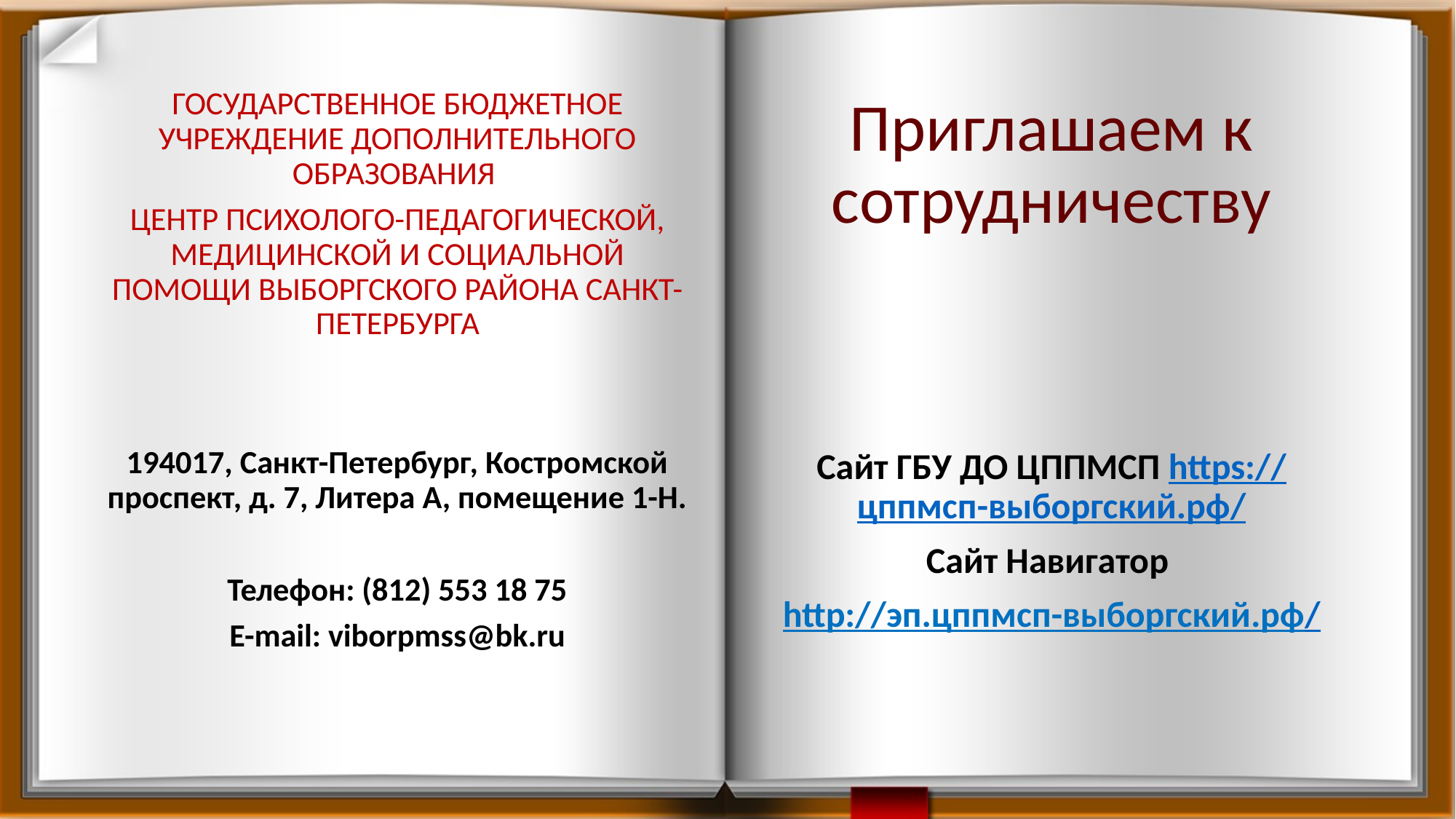

# Приглашаем к сотрудничеству
ГОСУДАРСТВЕННОЕ БЮДЖЕТНОЕ УЧРЕЖДЕНИЕ ДОПОЛНИТЕЛЬНОГО ОБРАЗОВАНИЯ
ЦЕНТР ПСИХОЛОГО-ПЕДАГОГИЧЕСКОЙ, МЕДИЦИНСКОЙ И СОЦИАЛЬНОЙ ПОМОЩИ ВЫБОРГСКОГО РАЙОНА САНКТ-ПЕТЕРБУРГА

194017, Санкт-Петербург, Костромской проспект, д. 7, Литера А, помещение 1-Н.

Телефон: (812) 553 18 75
E-mail: viborpmss@bk.ru

Сайт ГБУ ДО ЦППМСП https://цппмсп-выборгский.рф/
Сайт Навигатор
http://эп.цппмсп-выборгский.рф/